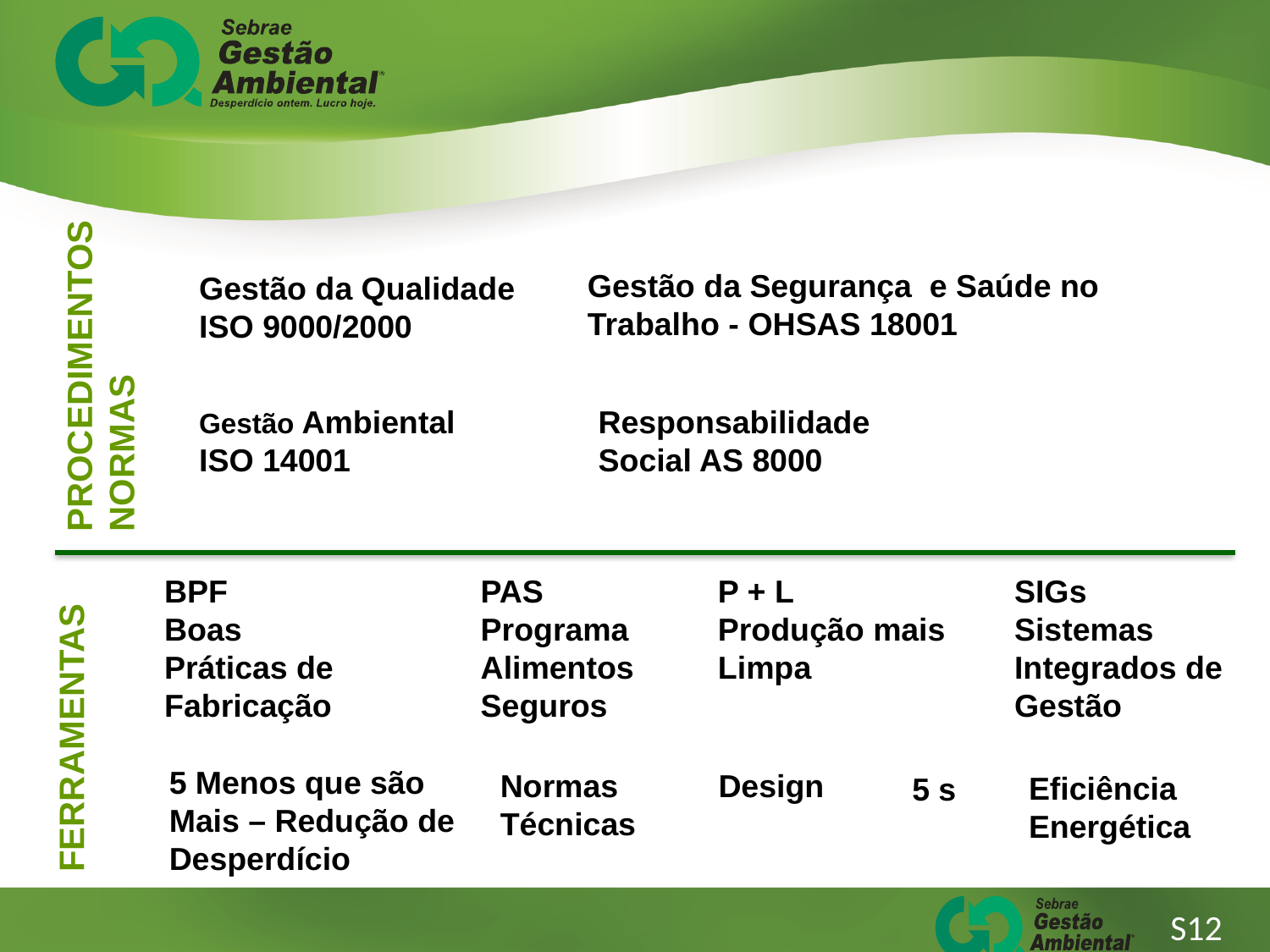

Gestão da Segurança  e Saúde no Trabalho - OHSAS 18001
Gestão da Qualidade
ISO 9000/2000
PROCEDIMENTOS
NORMAS
Gestão Ambiental
ISO 14001
Responsabilidade
Social AS 8000
BPF
Boas
Práticas de
Fabricação

PAS
Programa
Alimentos
Seguros
P + L
Produção mais
Limpa
SIGs
Sistemas
Integrados de
Gestão
FERRAMENTAS
5 Menos que são
Mais – Redução de
Desperdício
Normas
Técnicas
Design
Eficiência
Energética
5 s
S12